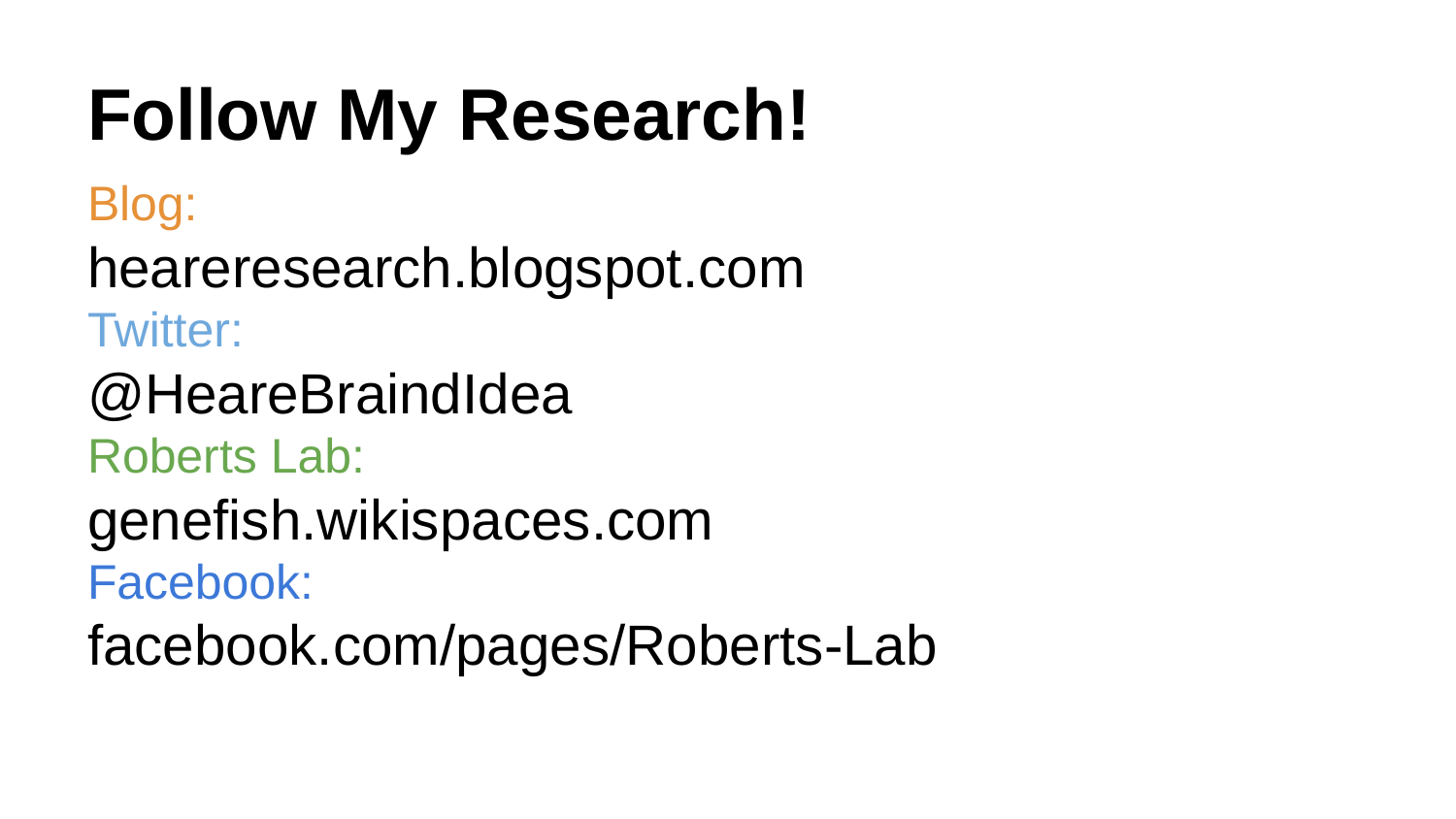

# Follow My Research!
Blog:
heareresearch.blogspot.com
Twitter:
@HeareBraindIdea
Roberts Lab:
genefish.wikispaces.com
Facebook:
facebook.com/pages/Roberts-Lab